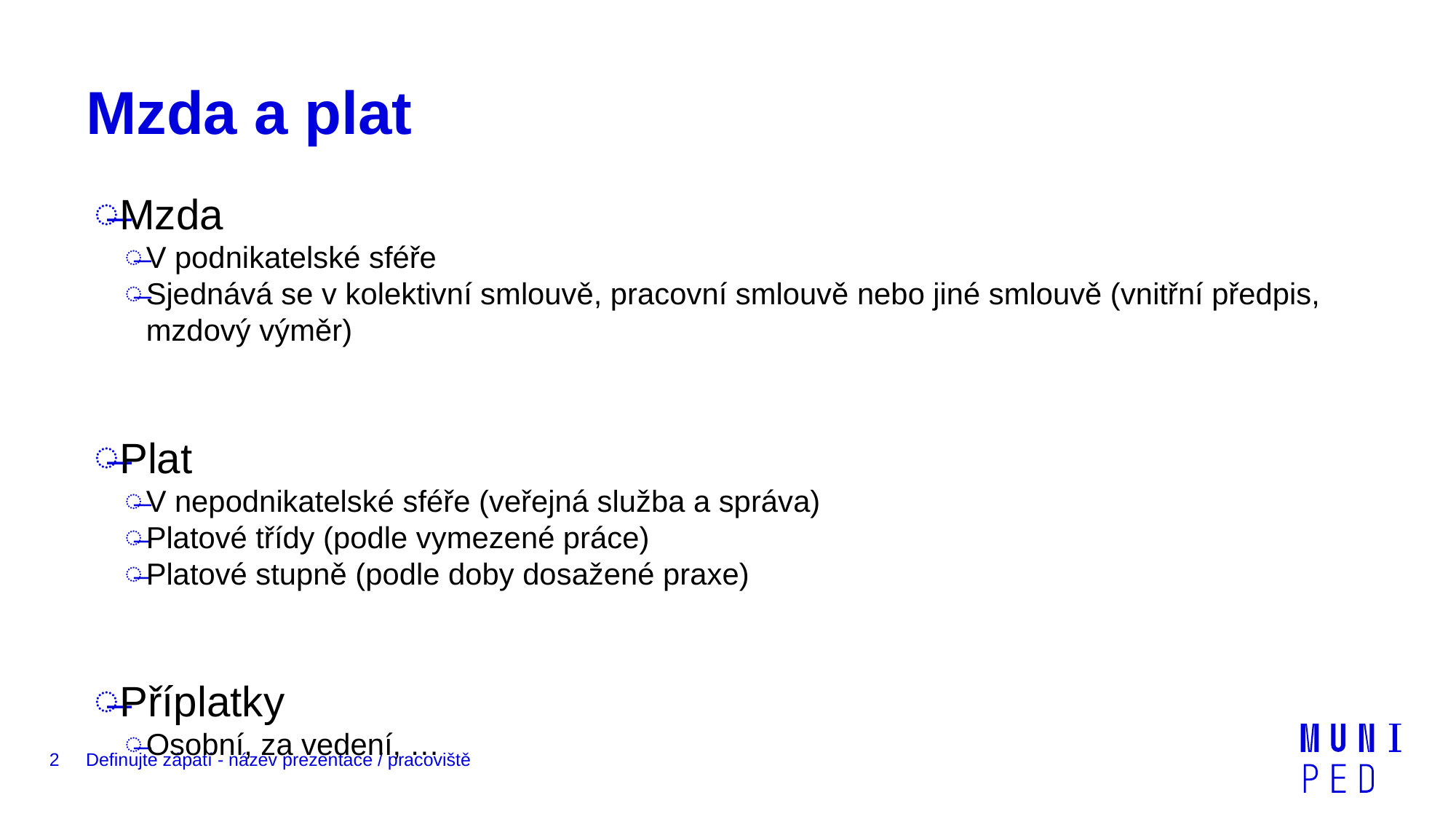

# Mzda a plat
Mzda
V podnikatelské sféře
Sjednává se v kolektivní smlouvě, pracovní smlouvě nebo jiné smlouvě (vnitřní předpis, mzdový výměr)

Plat
V nepodnikatelské sféře (veřejná služba a správa)
Platové třídy (podle vymezené práce)
Platové stupně (podle doby dosažené praxe)

Příplatky
Osobní, za vedení, …
2
Definujte zápatí - název prezentace / pracoviště